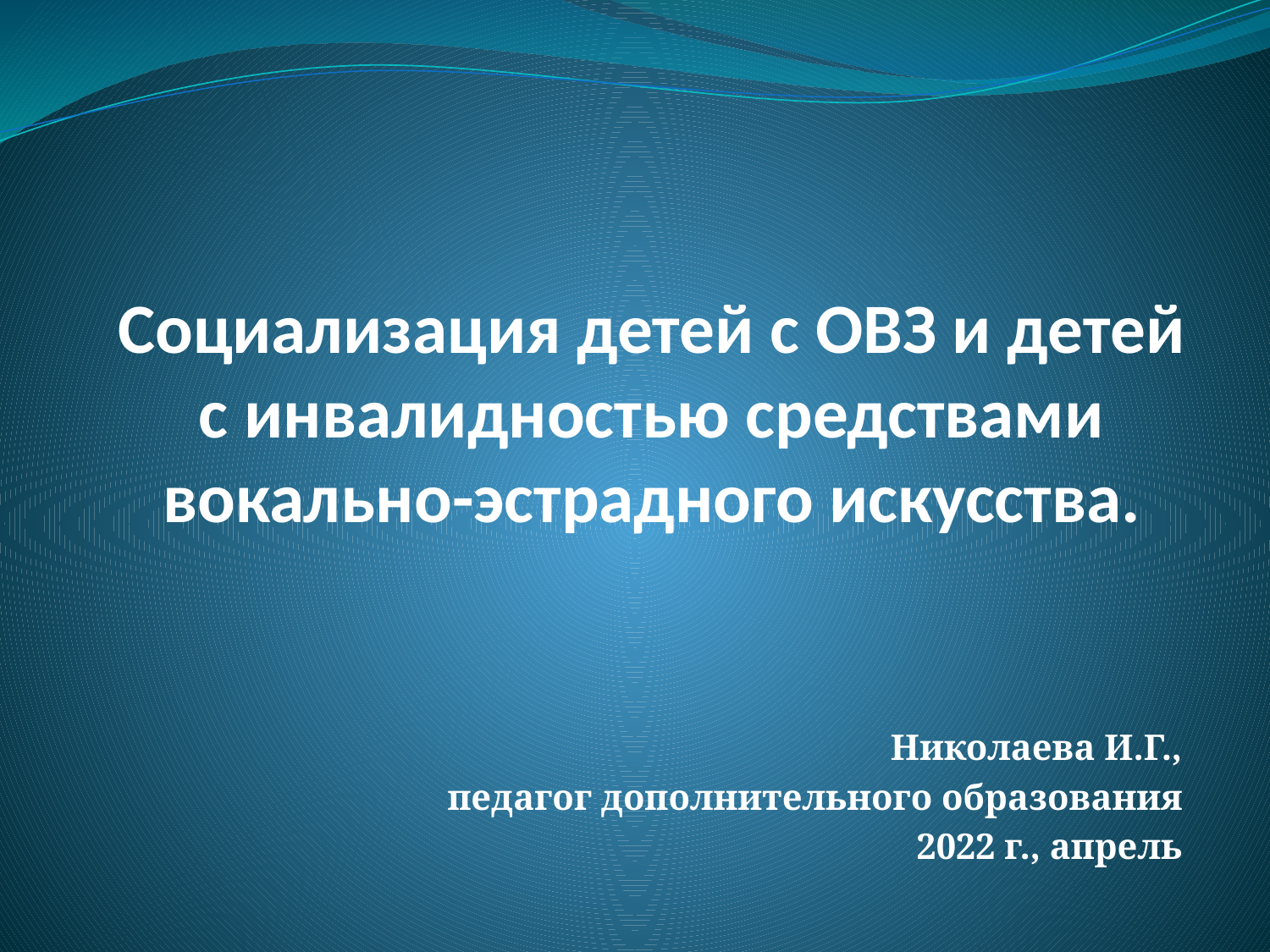

# Социализация детей с ОВЗ и детей с инвалидностью средствами вокально-эстрадного искусства.
Николаева И.Г.,
 педагог дополнительного образования
 2022 г., апрель